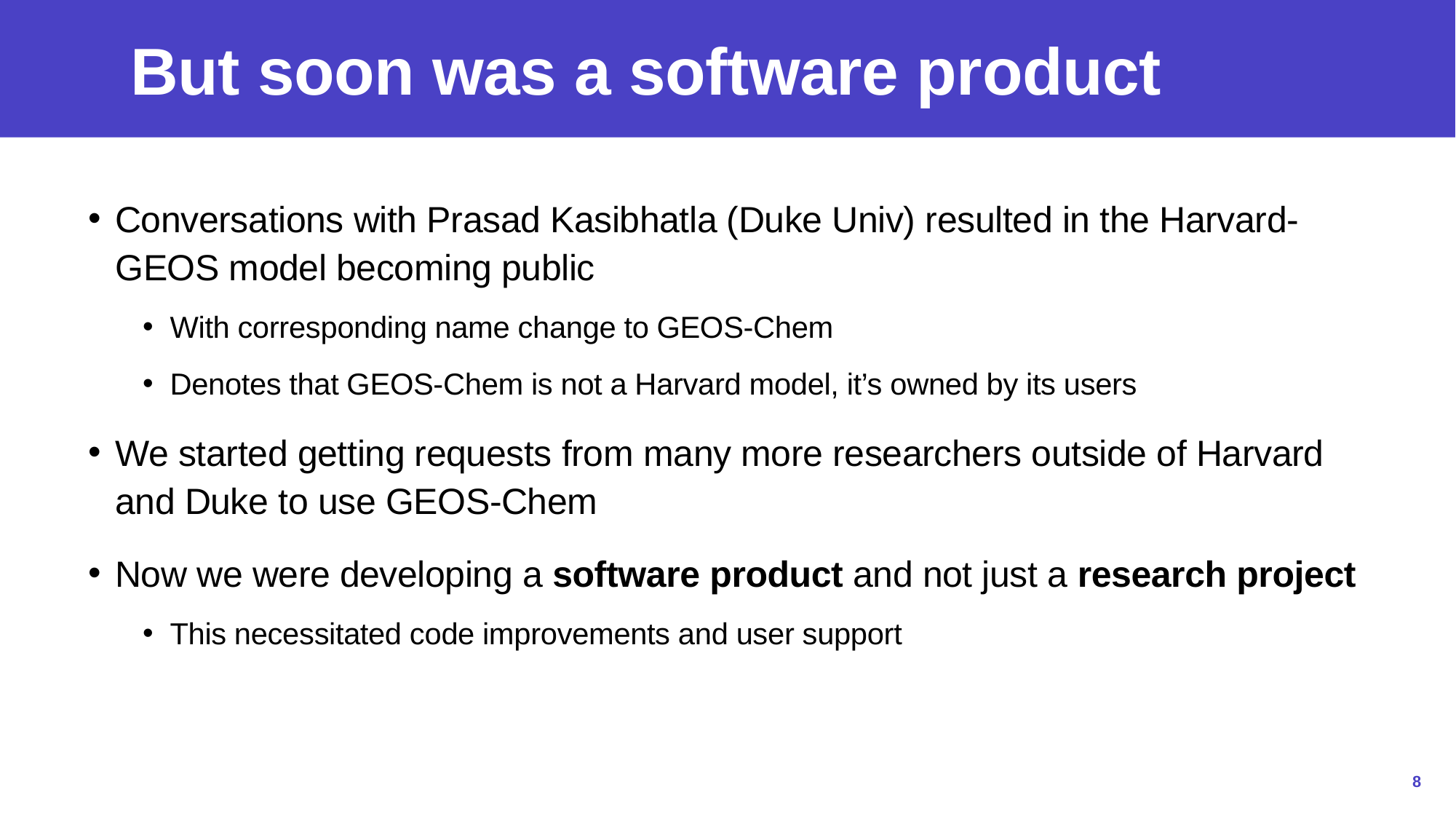

# But soon was a software product
Conversations with Prasad Kasibhatla (Duke Univ) resulted in the Harvard-GEOS model becoming public
With corresponding name change to GEOS-Chem
Denotes that GEOS-Chem is not a Harvard model, it’s owned by its users
We started getting requests from many more researchers outside of Harvard and Duke to use GEOS-Chem
Now we were developing a software product and not just a research project
This necessitated code improvements and user support

8